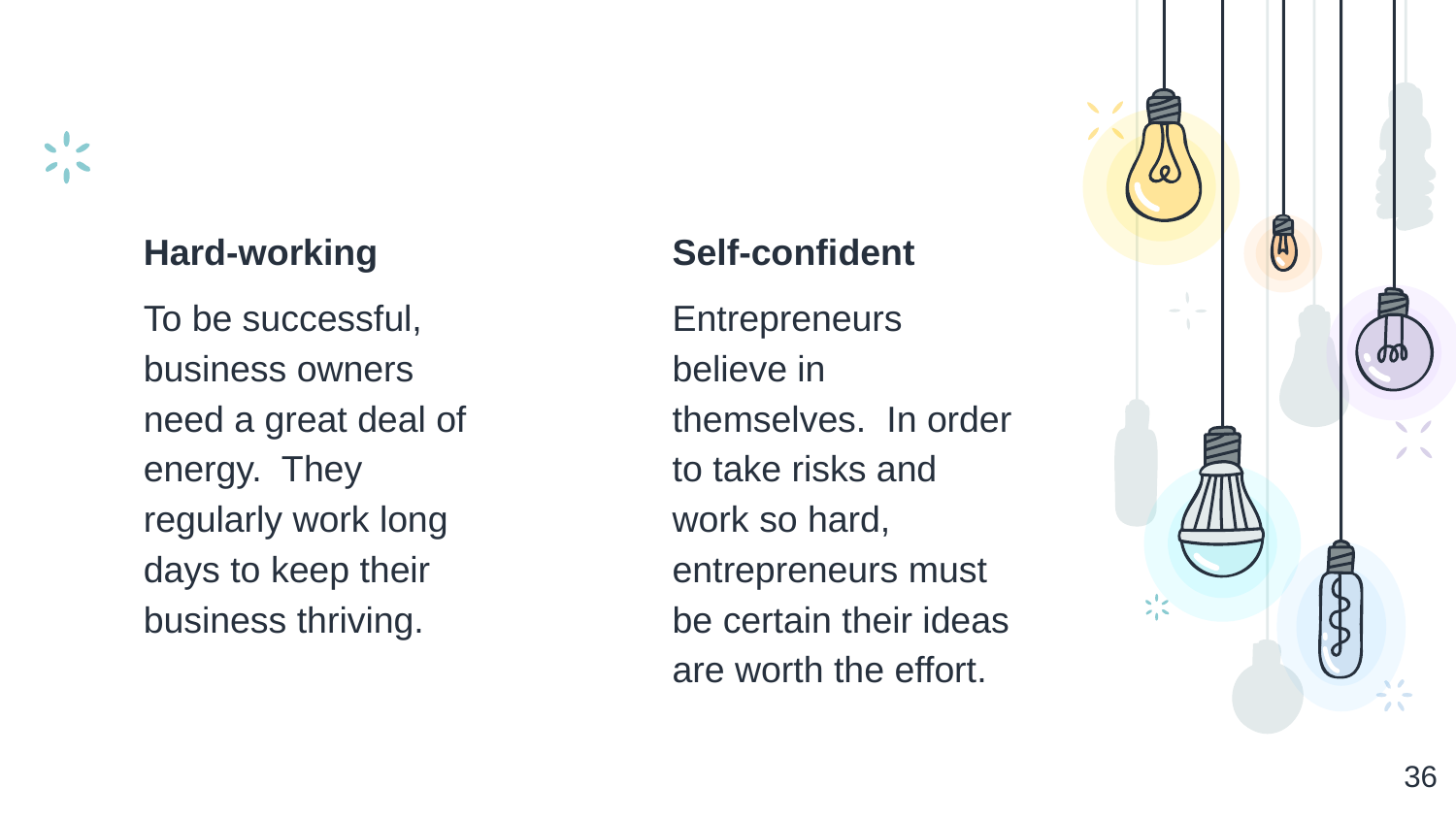

Hard-working
To be successful, business owners need a great deal of energy.  They regularly work long days to keep their business thriving.

Self-confident
Entrepreneurs believe in themselves.  In order to take risks and work so hard, entrepreneurs must be certain their ideas are worth the effort.

36